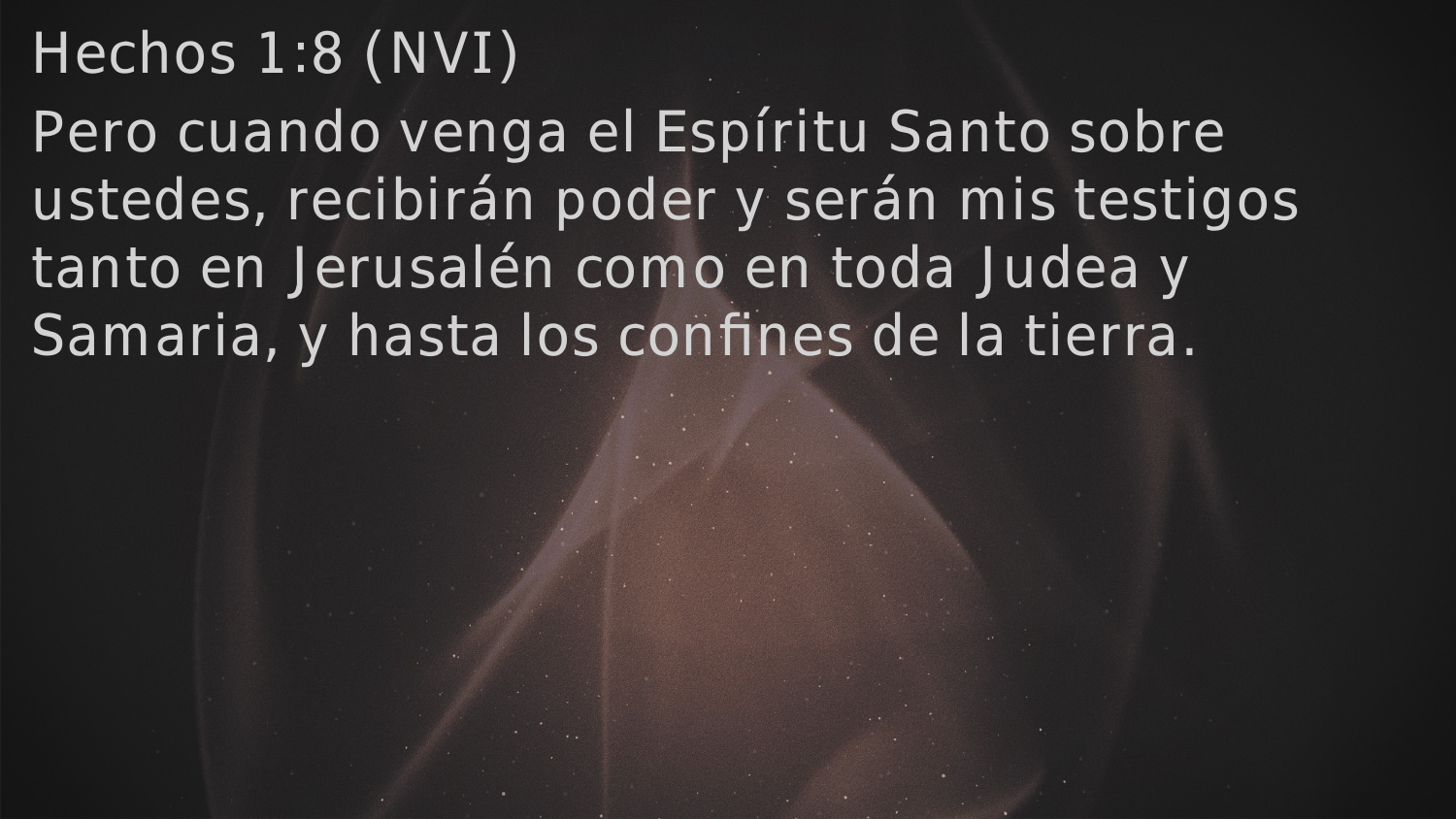

Hechos 1:8 (NVI)
Pero cuando venga el Espíritu Santo sobre ustedes, recibirán poder y serán mis testigos tanto en Jerusalén como en toda Judea y Samaria, y hasta los confines de la tierra.